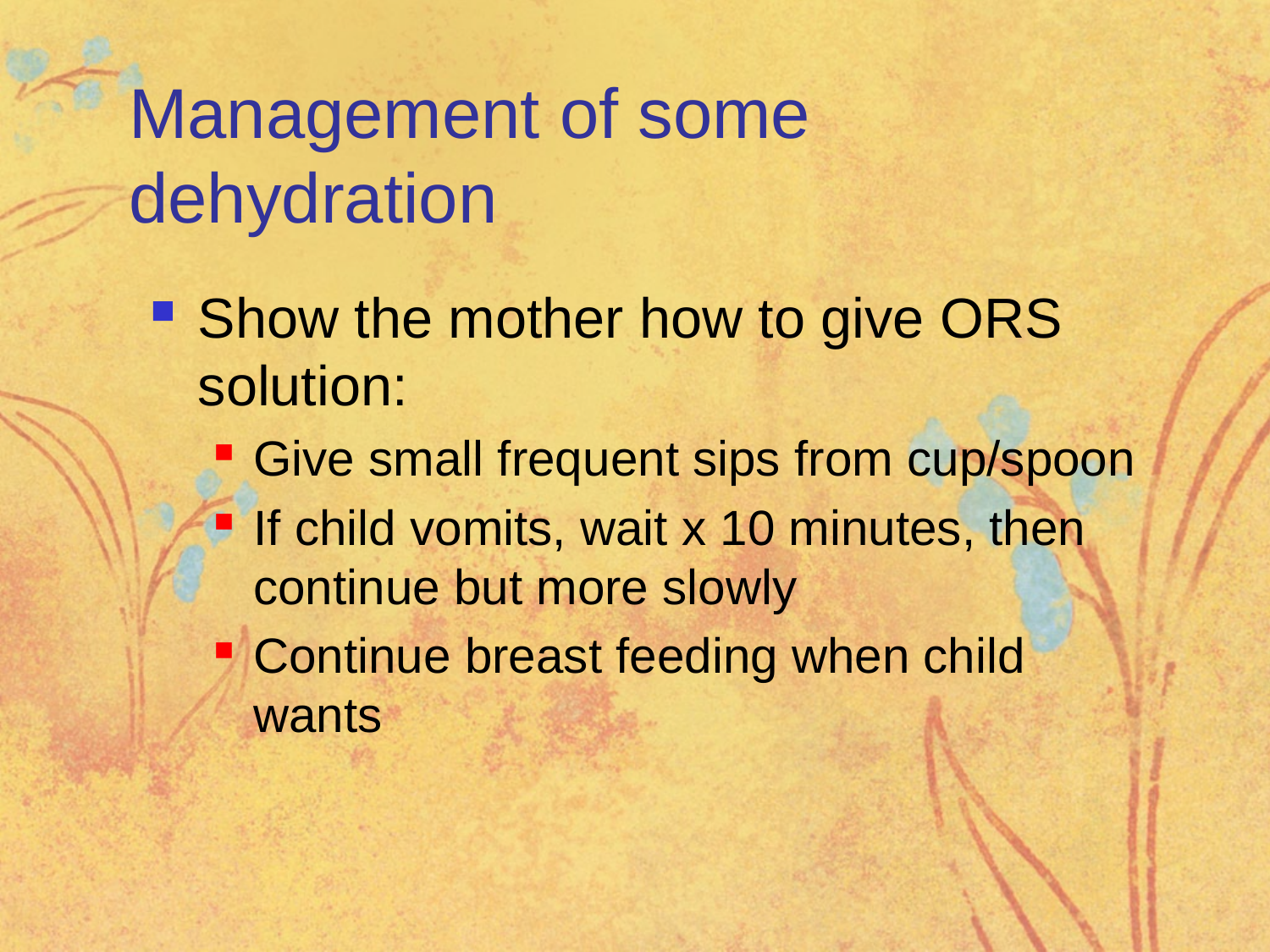

# Management of some dehydration
Show the mother how to give ORS solution:
Give small frequent sips from cup/spoon
If child vomits, wait x 10 minutes, then continue but more slowly
Continue breast feeding when child wants